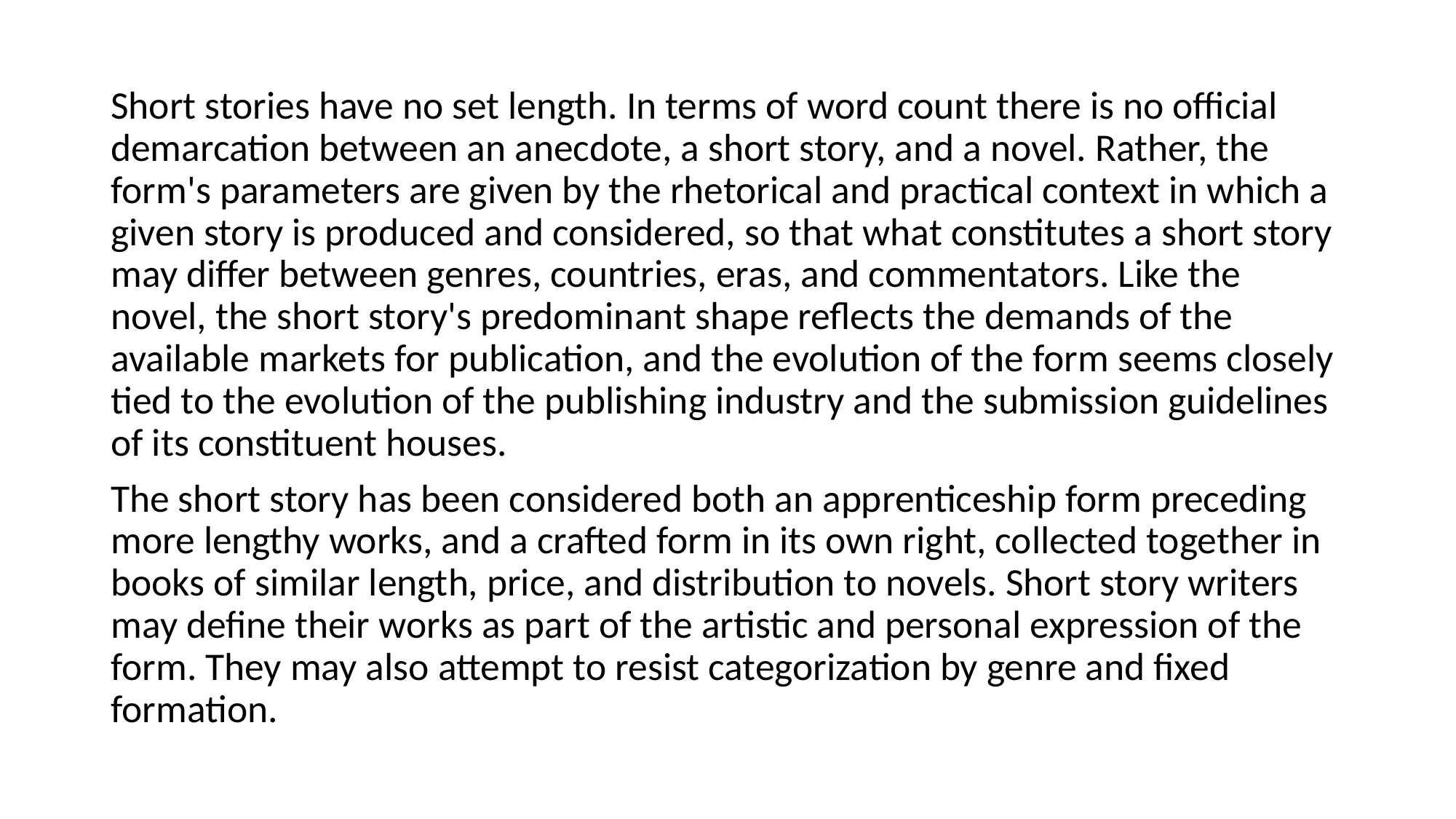

#
Short stories have no set length. In terms of word count there is no official demarcation between an anecdote, a short story, and a novel. Rather, the form's parameters are given by the rhetorical and practical context in which a given story is produced and considered, so that what constitutes a short story may differ between genres, countries, eras, and commentators. Like the novel, the short story's predominant shape reflects the demands of the available markets for publication, and the evolution of the form seems closely tied to the evolution of the publishing industry and the submission guidelines of its constituent houses.
The short story has been considered both an apprenticeship form preceding more lengthy works, and a crafted form in its own right, collected together in books of similar length, price, and distribution to novels. Short story writers may define their works as part of the artistic and personal expression of the form. They may also attempt to resist categorization by genre and fixed formation.